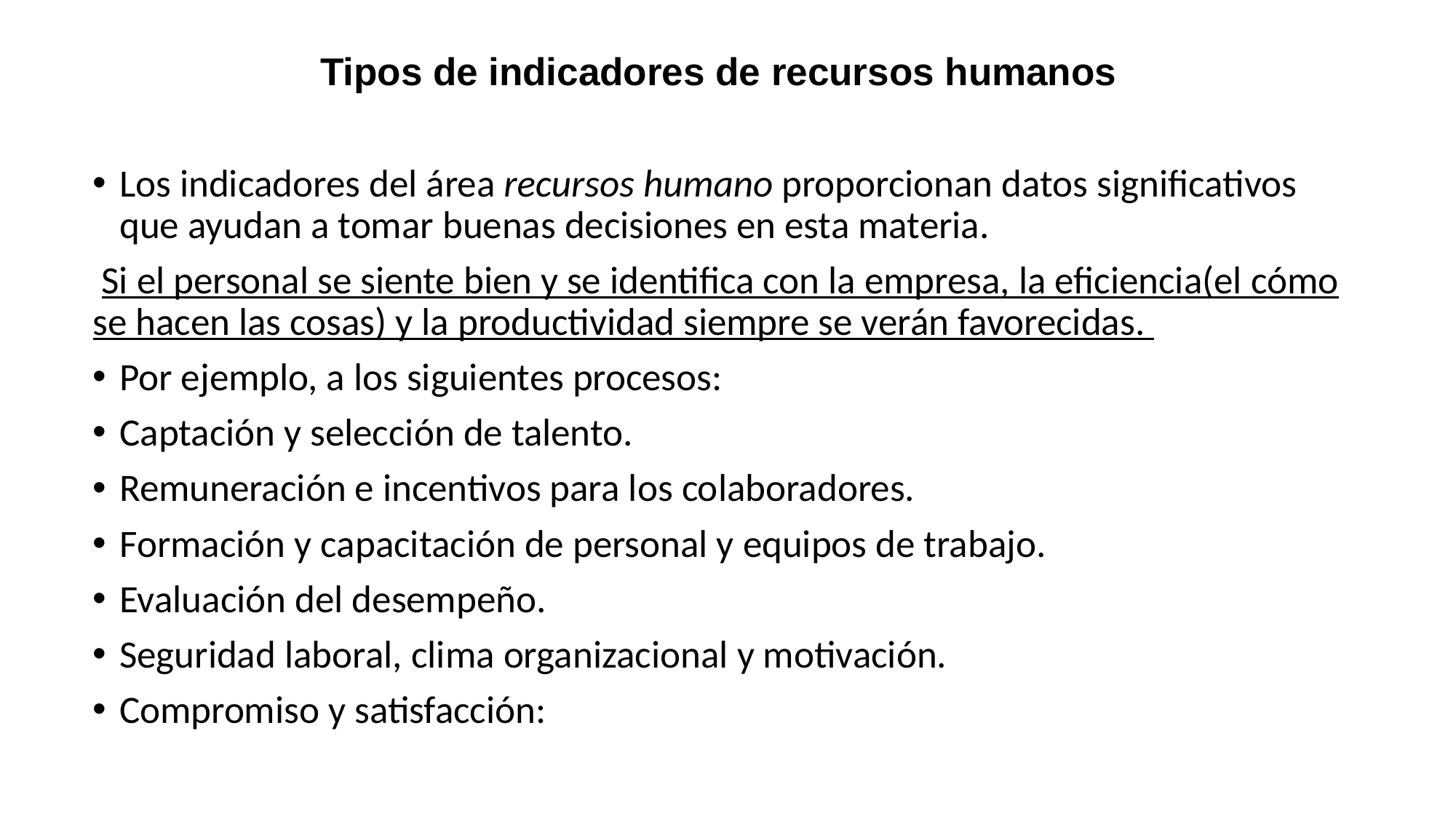

Tipos de indicadores de recursos humanos

Los indicadores del área recursos humano proporcionan datos significativos que ayudan a tomar buenas decisiones en esta materia.
 Si el personal se siente bien y se identifica con la empresa, la eficiencia(el cómo se hacen las cosas) y la productividad siempre se verán favorecidas.
Por ejemplo, a los siguientes procesos:
Captación y selección de talento.
Remuneración e incentivos para los colaboradores.
Formación y capacitación de personal y equipos de trabajo.
Evaluación del desempeño.
Seguridad laboral, clima organizacional y motivación.
Compromiso y satisfacción: